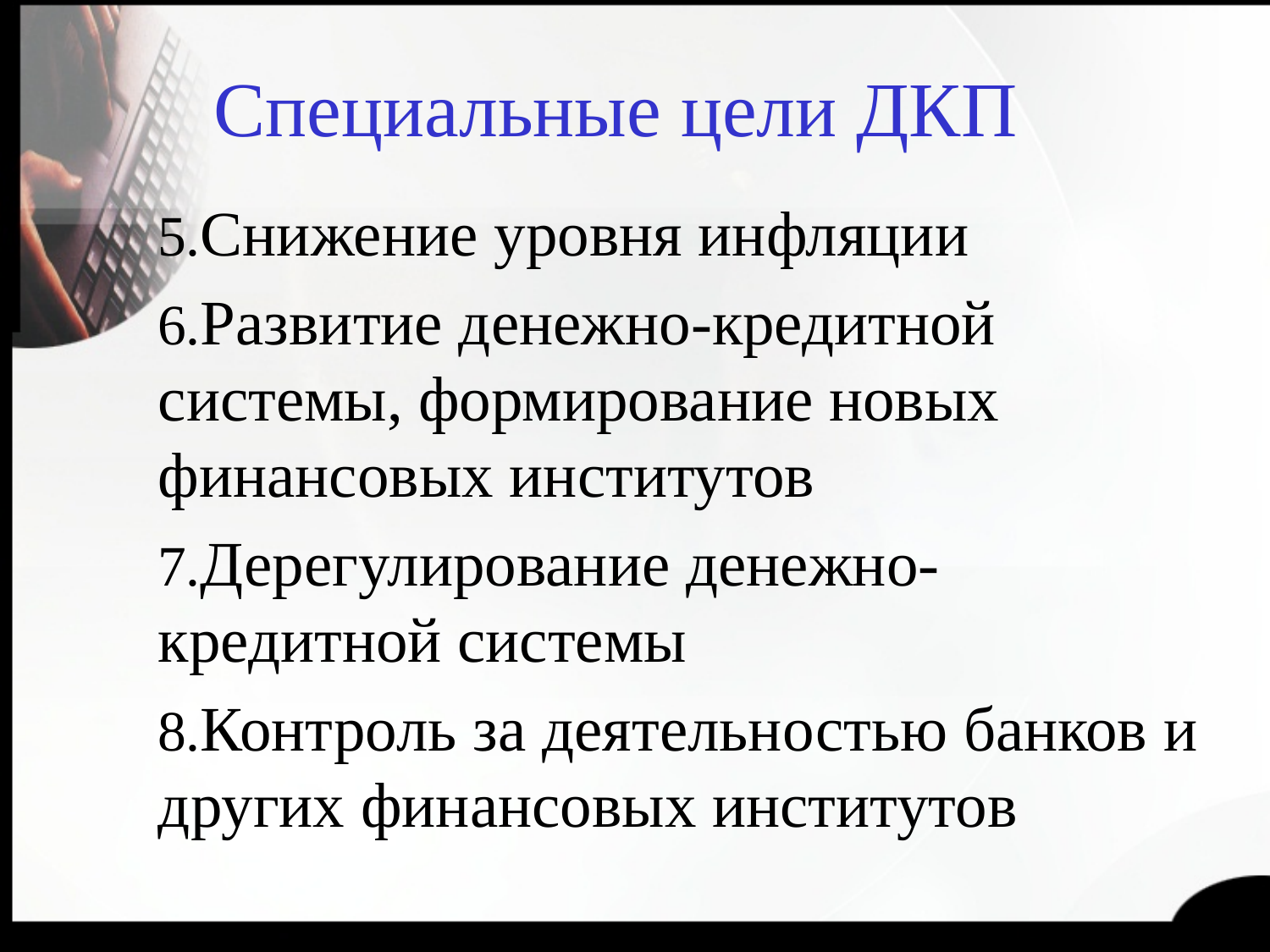

# Специальные цели ДКП
Снижение уровня инфляции
Развитие денежно-кредитной системы, формирование новых финансовых институтов
Дерегулирование денежно-кредитной системы
Контроль за деятельностью банков и других финансовых институтов